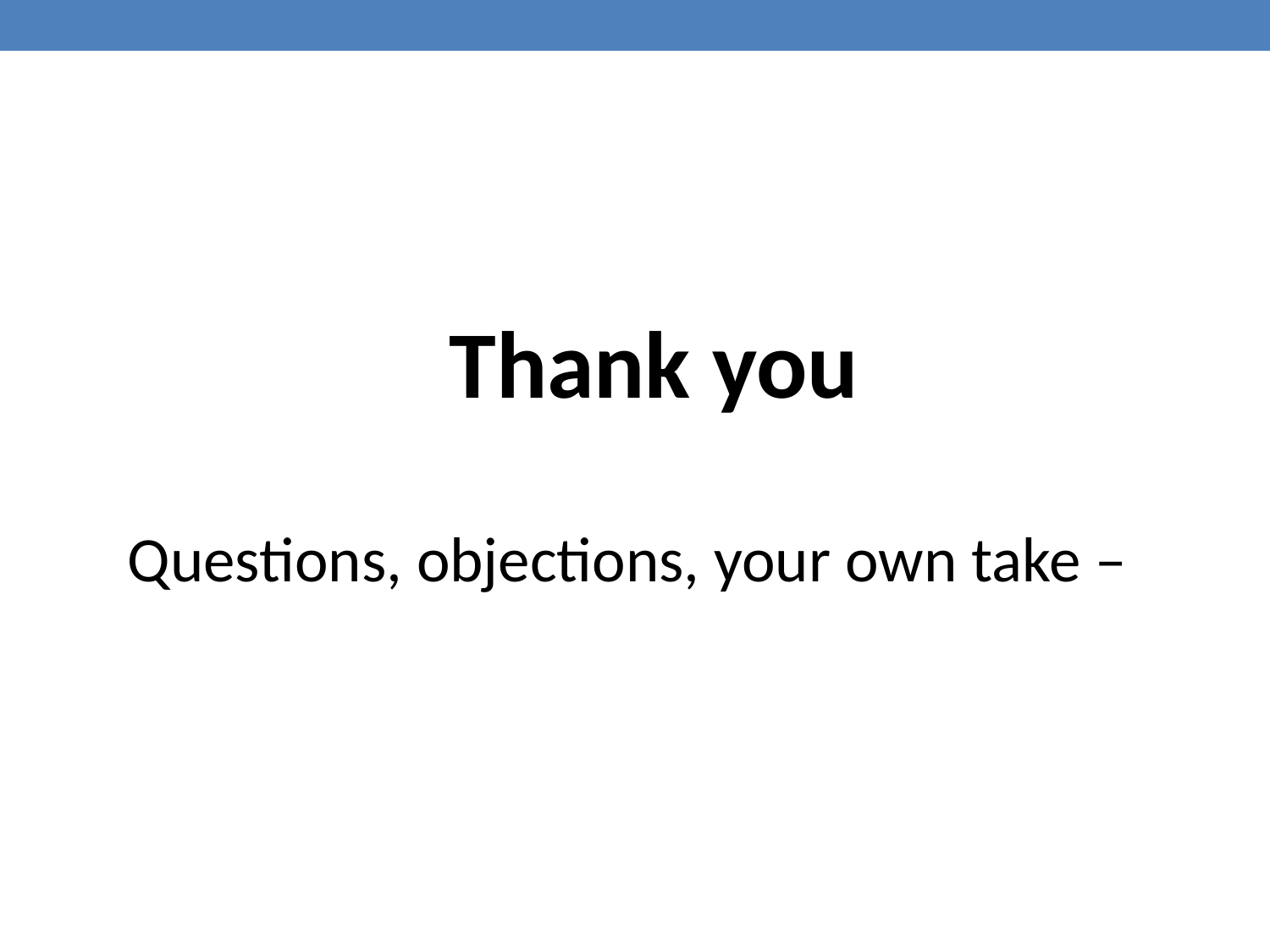

#
Thank you

Questions, objections, your own take –